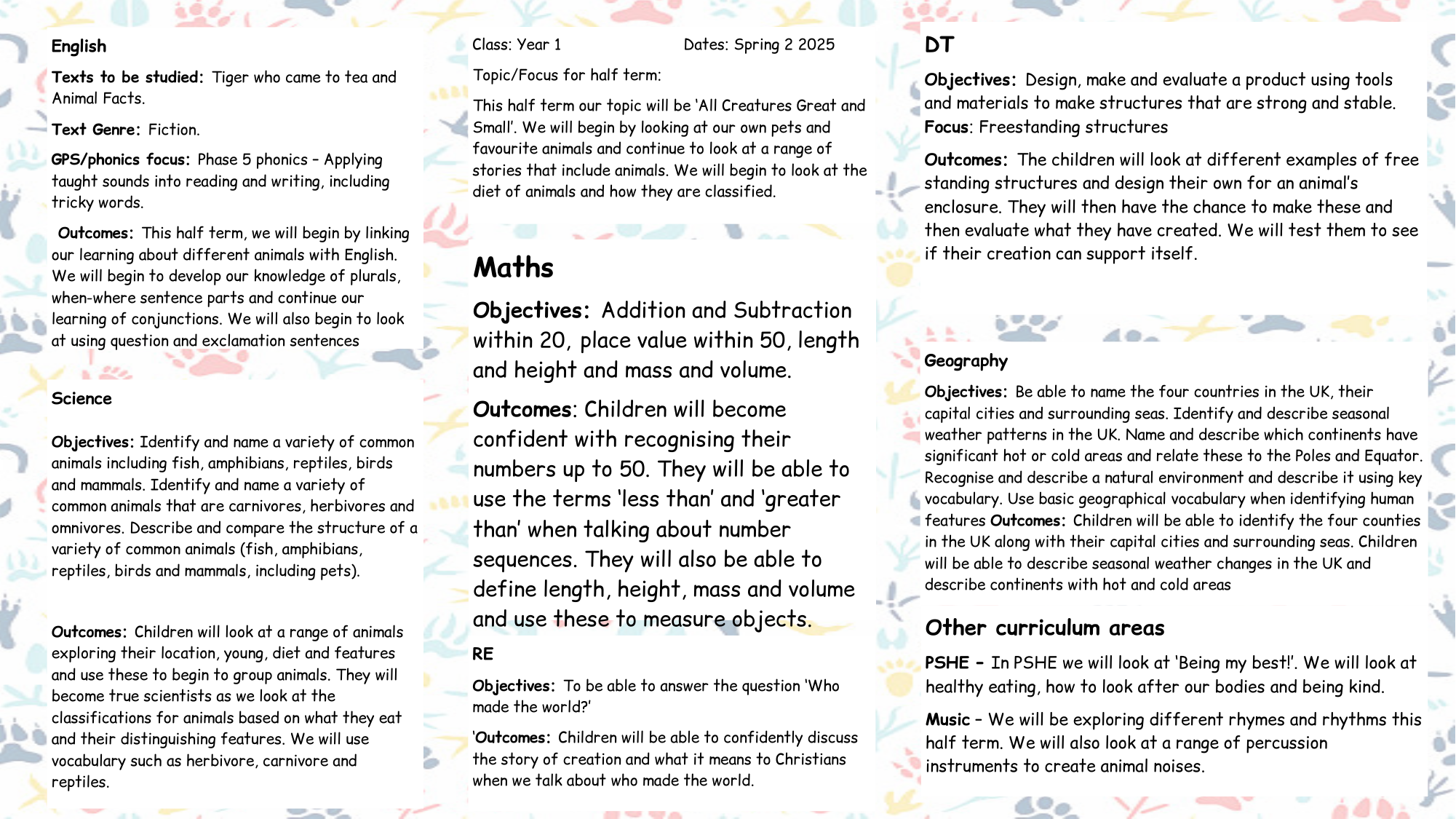

DT
Objectives: Design, make and evaluate a product using tools and materials to make structures that are strong and stable. Focus: Freestanding structures
Outcomes: The children will look at different examples of free standing structures and design their own for an animal’s enclosure. They will then have the chance to make these and then evaluate what they have created. We will test them to see if their creation can support itself.

English
Texts to be studied: Tiger who came to tea and Animal Facts.
Text Genre: Fiction.
GPS/phonics focus: Phase 5 phonics – Applying taught sounds into reading and writing, including tricky words.
 Outcomes: This half term, we will begin by linking our learning about different animals with English. We will begin to develop our knowledge of plurals, when-where sentence parts and continue our learning of conjunctions. We will also begin to look at using question and exclamation sentences

Class: Year 1                           Dates: Spring 2 2025
Topic/Focus for half term:
This half term our topic will be ‘All Creatures Great and Small’. We will begin by looking at our own pets and favourite animals and continue to look at a range of stories that include animals. We will begin to look at the diet of animals and how they are classified.
Maths
Objectives: Addition and Subtraction within 20, place value within 50, length and height and mass and volume.
Outcomes: Children will become confident with recognising their numbers up to 50. They will be able to use the terms ‘less than’ and ‘greater than’ when talking about number sequences. They will also be able to define length, height, mass and volume and use these to measure objects.
Geography
Objectives: Be able to name the four countries in the UK, their capital cities and surrounding seas. Identify and describe seasonal weather patterns in the UK. Name and describe which continents have significant hot or cold areas and relate these to the Poles and Equator. Recognise and describe a natural environment and describe it using key vocabulary. Use basic geographical vocabulary when identifying human features Outcomes: Children will be able to identify the four counties in the UK along with their capital cities and surrounding seas. Children will be able to describe seasonal weather changes in the UK and describe continents with hot and cold areas
Science					            Objectives: Identify and name a variety of common animals including fish, amphibians, reptiles, birds and mammals. Identify and name a variety of common animals that are carnivores, herbivores and omnivores. Describe and compare the structure of a variety of common animals (fish, amphibians, reptiles, birds and mammals, including pets).

Outcomes: Children will look at a range of animals exploring their location, young, diet and features and use these to begin to group animals. They will become true scientists as we look at the classifications for animals based on what they eat and their distinguishing features. We will use vocabulary such as herbivore, carnivore and reptiles.

Other curriculum areas
PSHE – In PSHE we will look at ‘Being my best!’. We will look at healthy eating, how to look after our bodies and being kind.
Music – We will be exploring different rhymes and rhythms this half term. We will also look at a range of percussion instruments to create animal noises.
RE
Objectives: To be able to answer the question ‘Who made the world?’
‘Outcomes: Children will be able to confidently discuss the story of creation and what it means to Christians when we talk about who made the world.